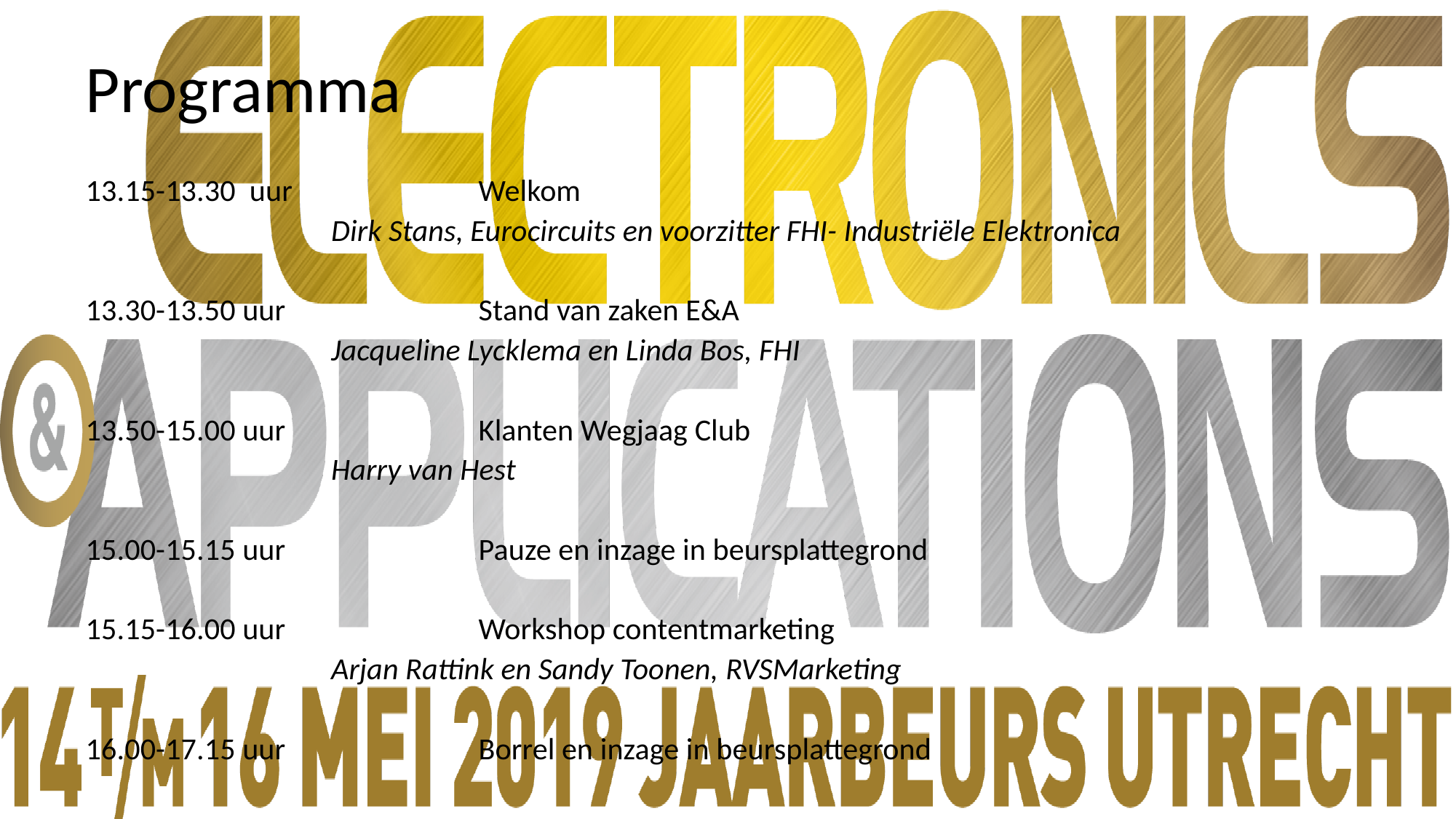

# Programma
13.15-13.30  uur				Welkom
					Dirk Stans, Eurocircuits en voorzitter FHI- Industriële Elektronica

13.30-13.50 uur				Stand van zaken E&A
					Jacqueline Lycklema en Linda Bos, FHI

13.50-15.00 uur				Klanten Wegjaag Club
					Harry van Hest

15.00-15.15 uur				Pauze en inzage in beursplattegrond

15.15-16.00 uur				Workshop contentmarketing
					Arjan Rattink en Sandy Toonen, RVSMarketing

16.00-17.15 uur				Borrel en inzage in beursplattegrond